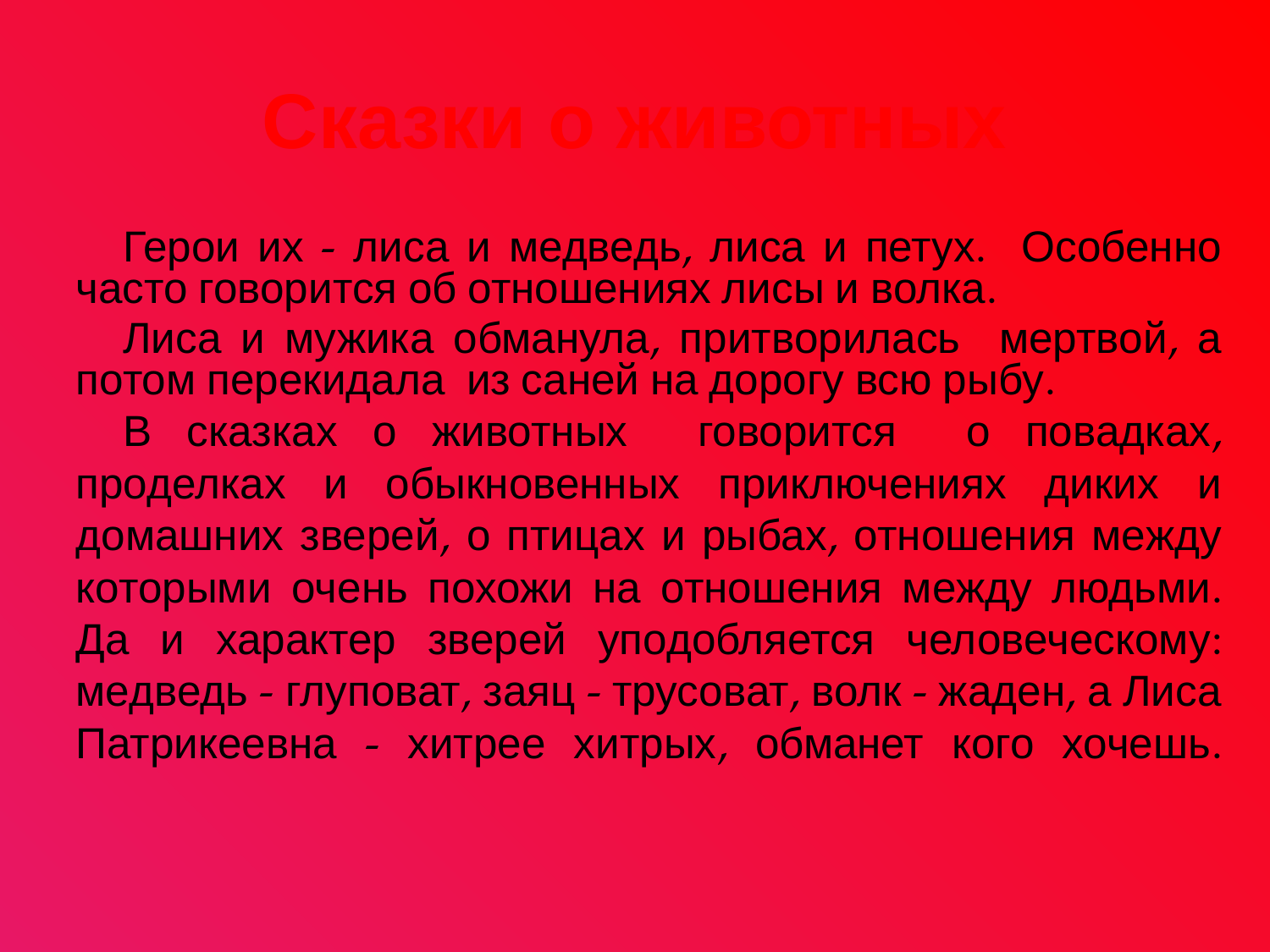

# Сказки о животных
Герои их - лиса и медведь, лиса и петух.  Особенно часто говорится об отношениях лисы и волка.
Лиса и мужика обманула, притворилась  мертвой, а потом перекидала  из саней на дорогу всю рыбу.
В сказках о животных  говорится  о повадках, проделках и обыкновенных приключениях диких и домашних зверей, о птицах и рыбах, отношения между которыми очень похожи на отношения между людьми. Да и характер зверей уподобляется человеческому: медведь - глуповат, заяц - трусоват, волк - жаден, а Лиса Патрикеевна - хитрее хитрых, обманет кого хочешь.